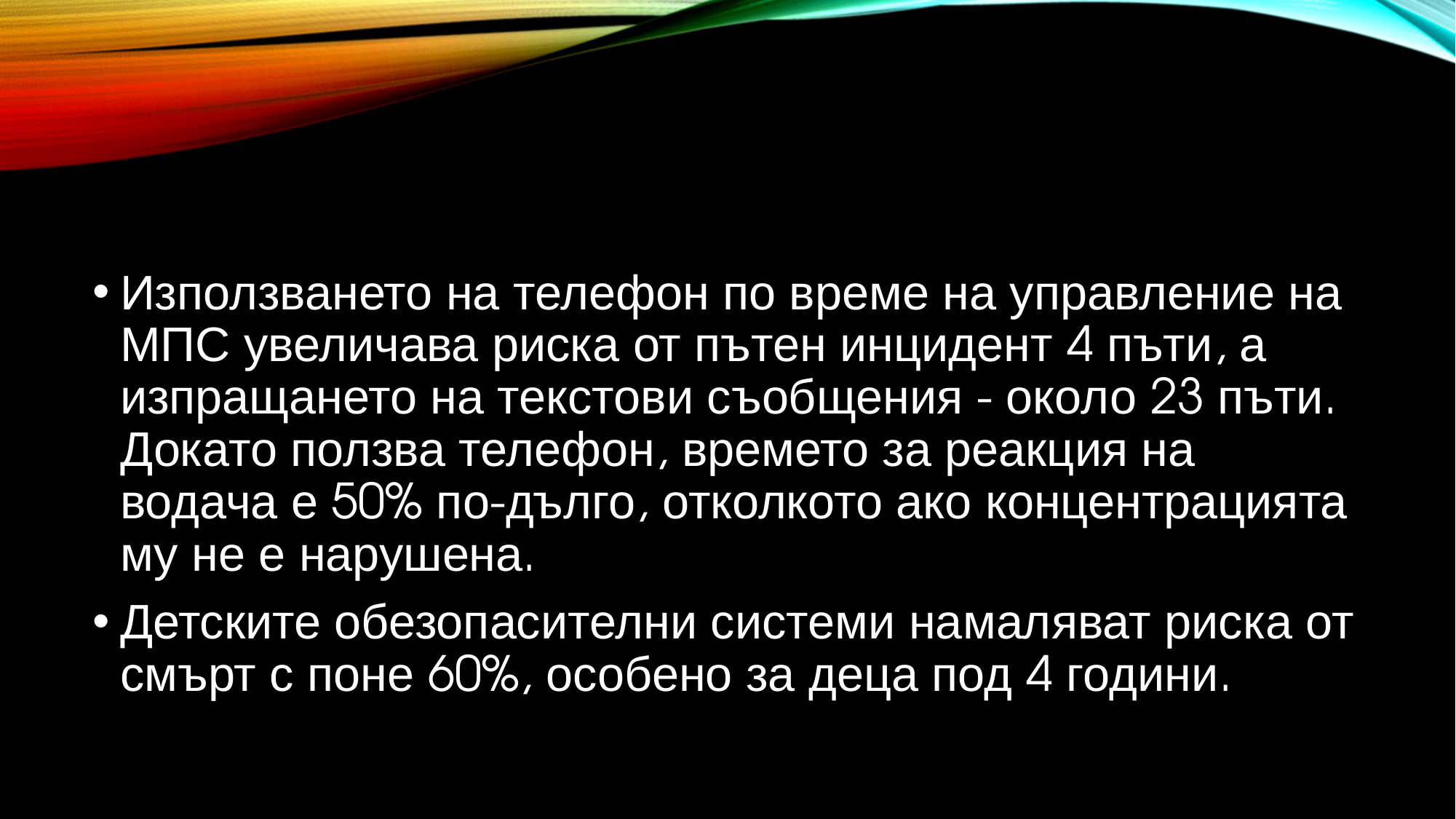

#
Използването на телефон по време на управление на МПС увеличава риска от пътен инцидент 4 пъти, а изпращането на текстови съобщения - около 23 пъти. Докато ползва телефон, времето за реакция на водача е 50% по-дълго, отколкото ако концентрацията му не е нарушена.
Детските обезопасителни системи намаляват риска от смърт с поне 60%, особено за деца под 4 години.